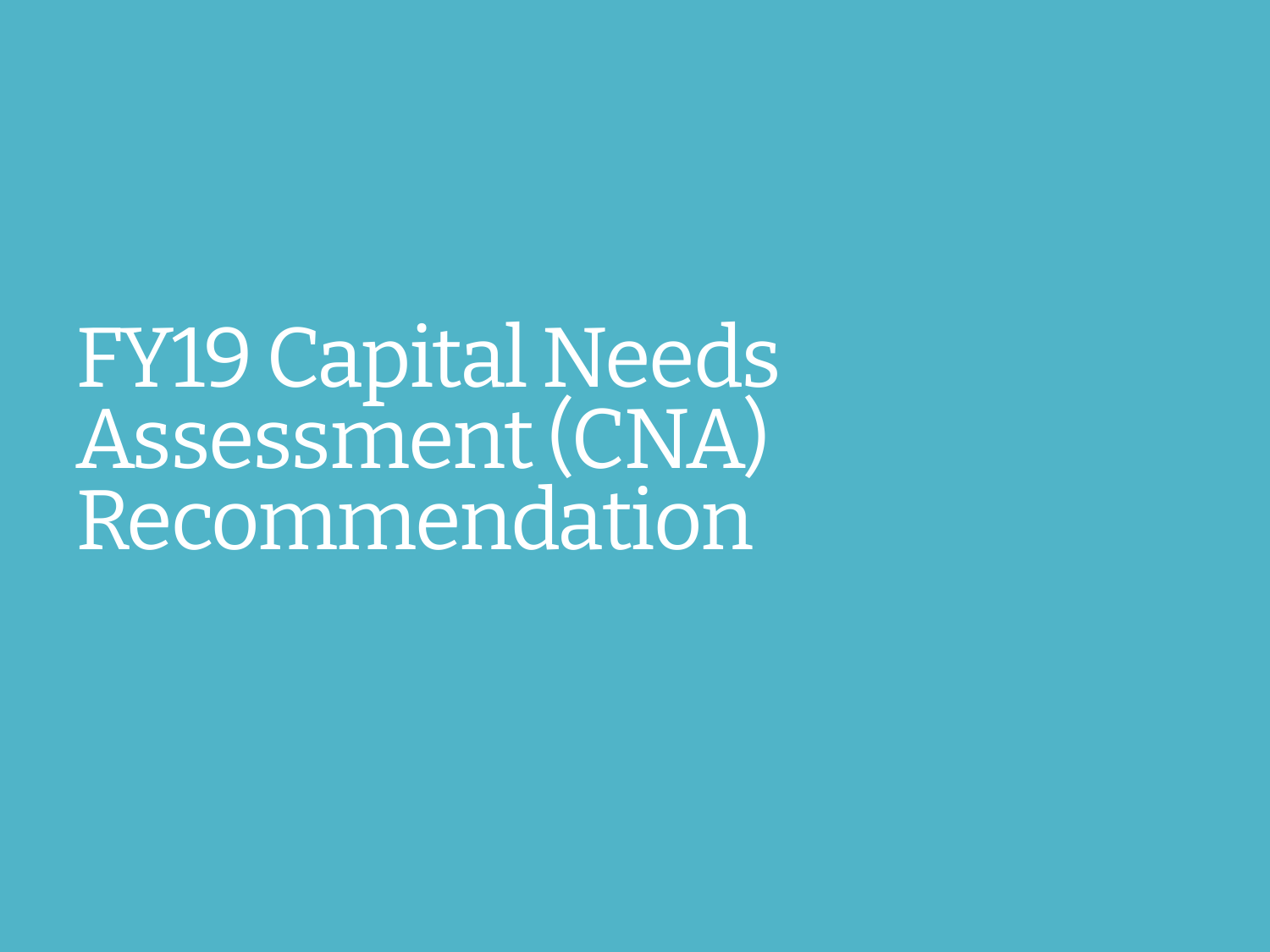

# FY19 Capital Needs Assessment (CNA) Recommendation